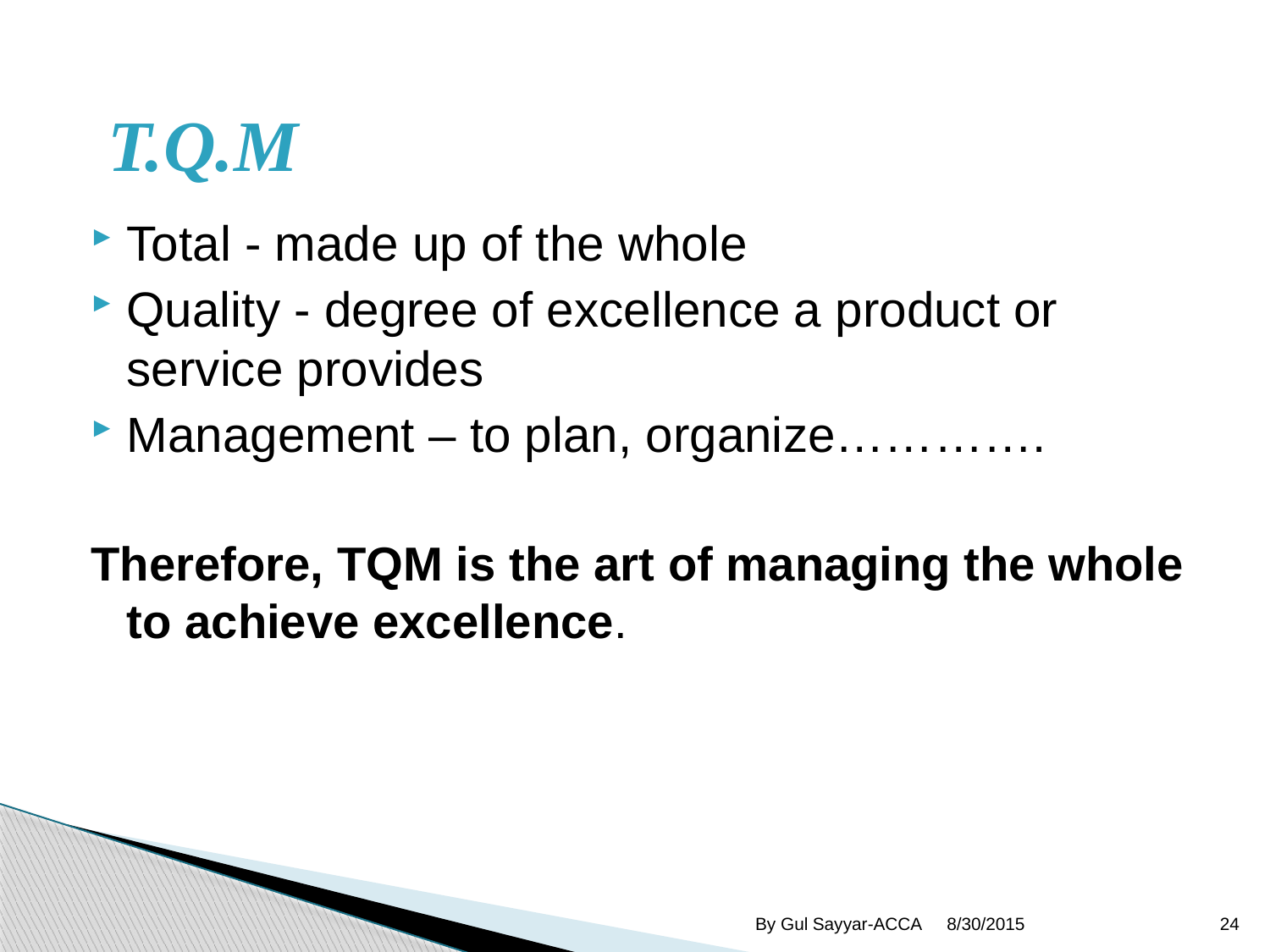

# T.Q.M
Total - made up of the whole
Quality - degree of excellence a product or service provides
Management – to plan, organize………….

Therefore, TQM is the art of managing the whole to achieve excellence.

By Gul Sayyar-ACCA
8/30/2015
24